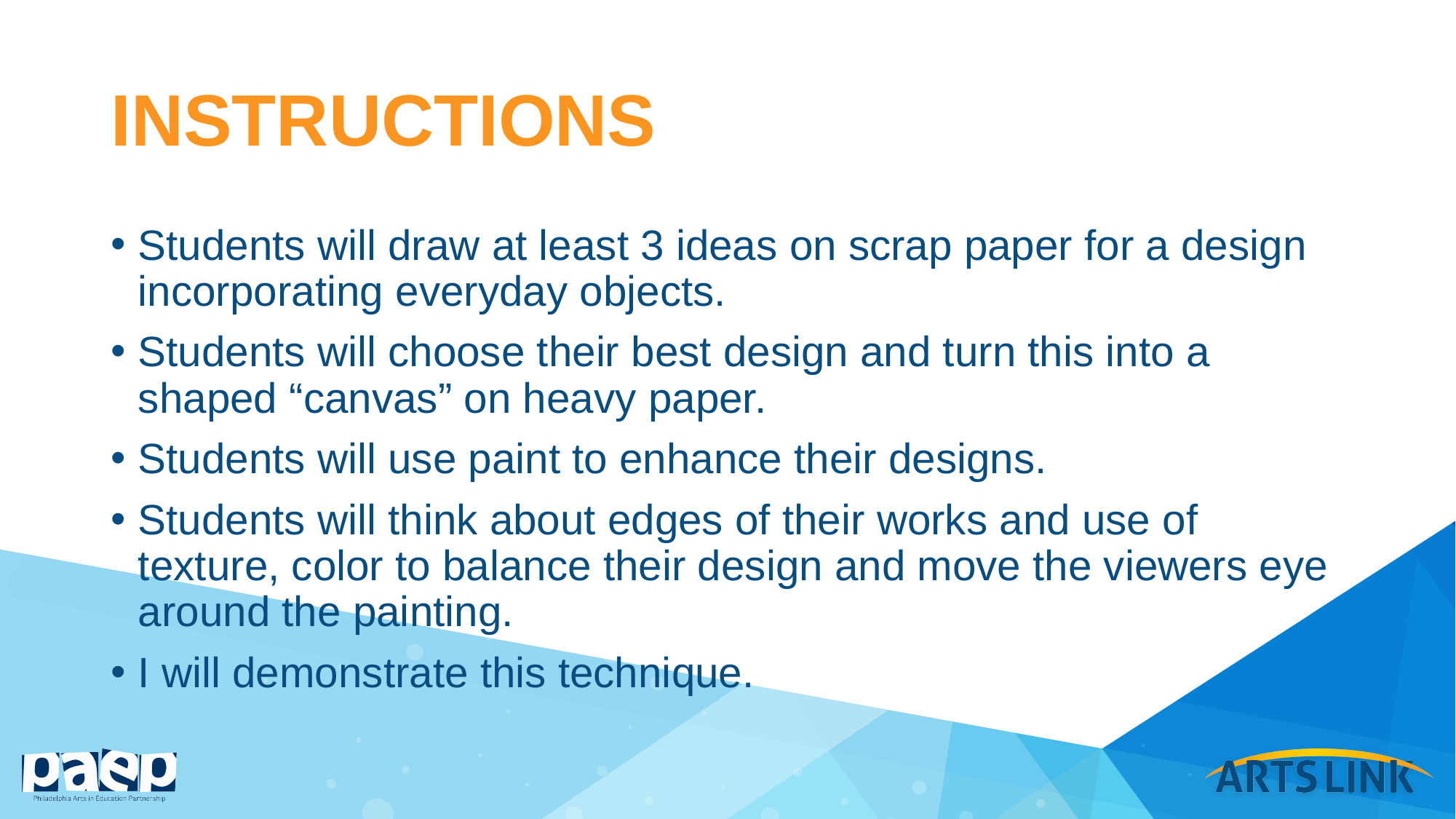

# instructions
Students will draw at least 3 ideas on scrap paper for a design incorporating everyday objects.
Students will choose their best design and turn this into a shaped “canvas” on heavy paper.
Students will use paint to enhance their designs.
Students will think about edges of their works and use of texture, color to balance their design and move the viewers eye around the painting.
I will demonstrate this technique.